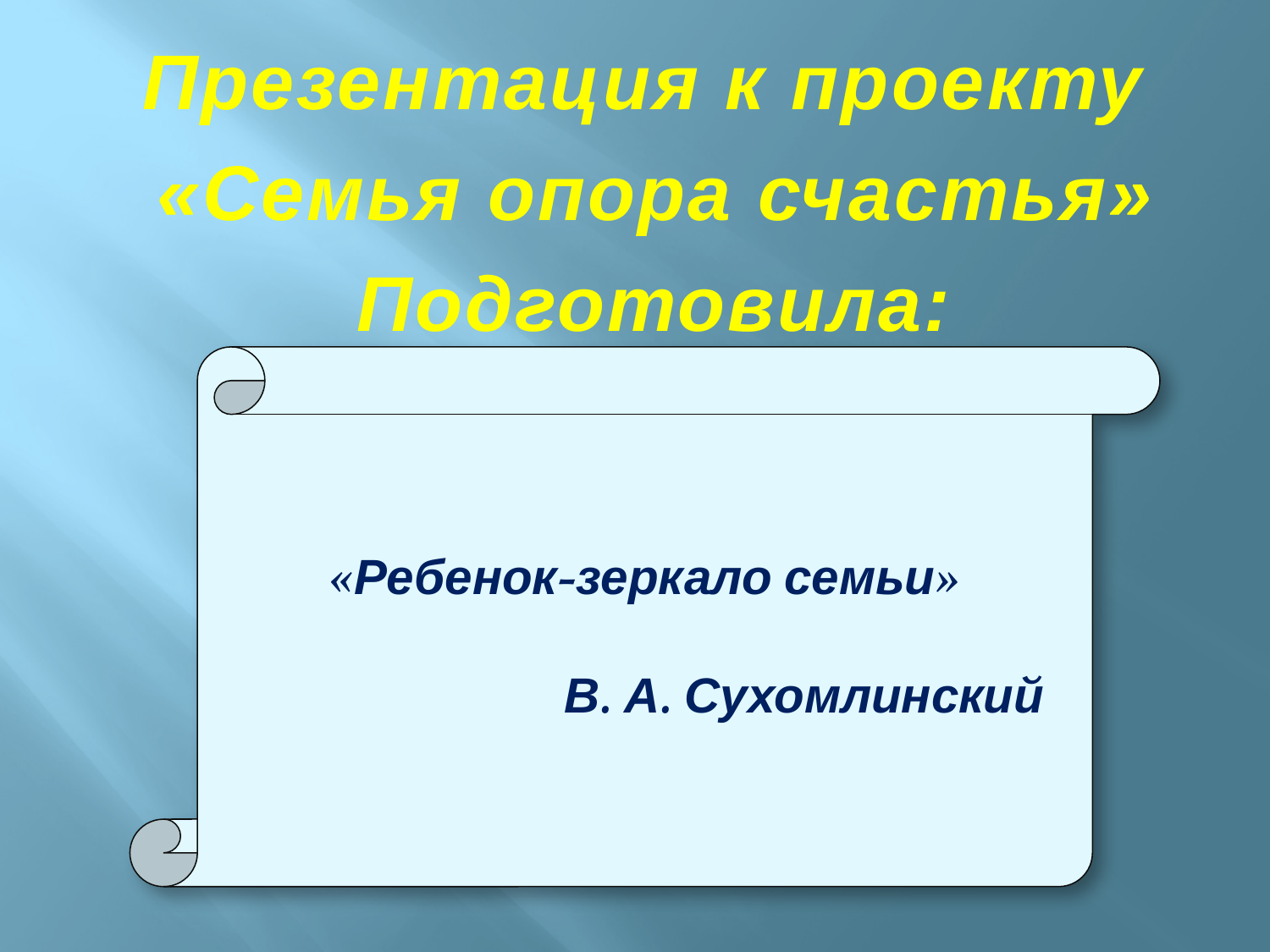

Презентация к проекту
«Семья опора счастья»
Подготовила: Горбачева.Г.Н.

«Ребенок-зеркало семьи»

                          В. А. Сухомлинский